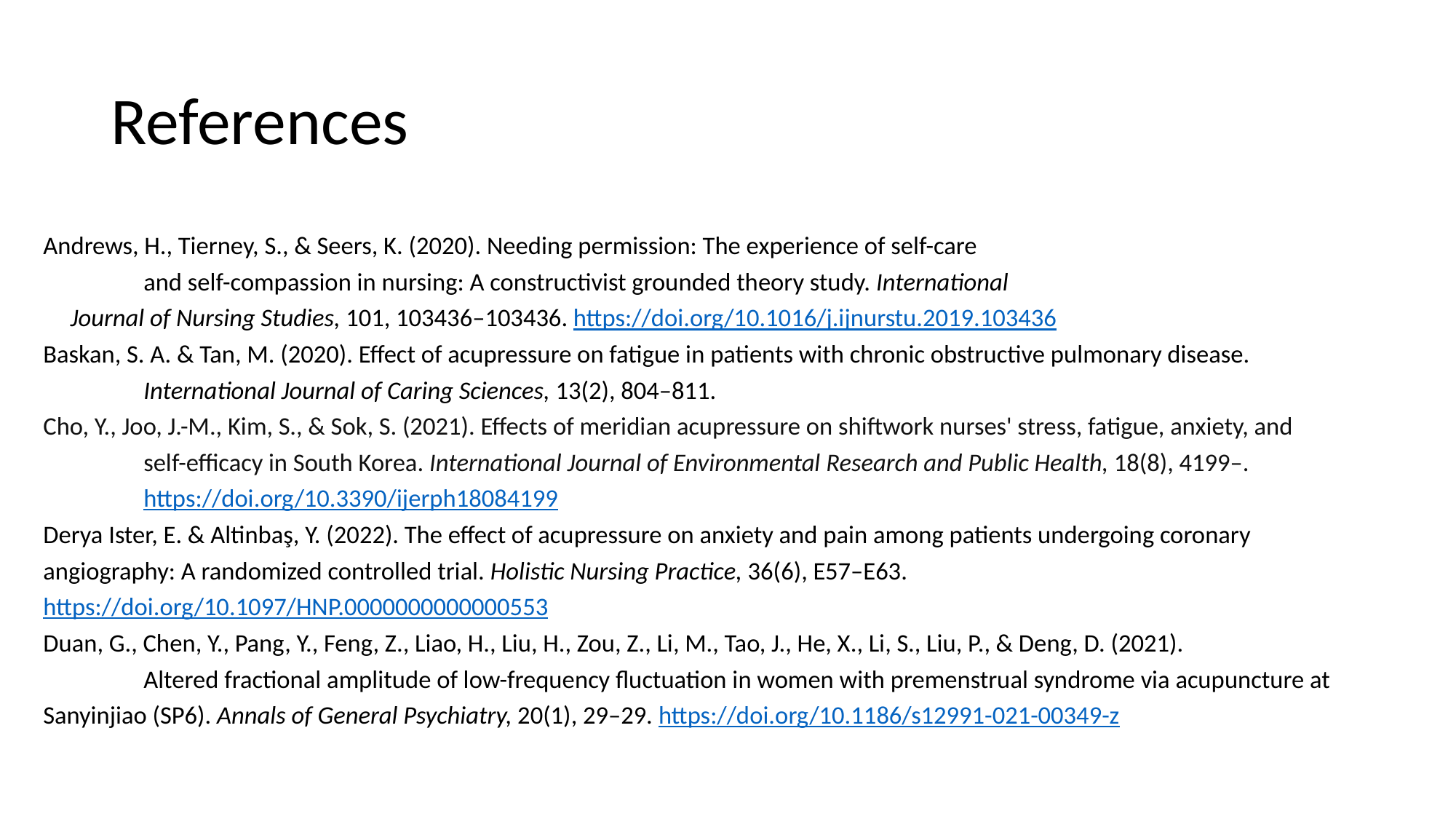

# References
Andrews, H., Tierney, S., & Seers, K. (2020). Needing permission: The experience of self-care
	and self-compassion in nursing: A constructivist grounded theory study. International
	Journal of Nursing Studies, 101, 103436–103436. https://doi.org/10.1016/j.ijnurstu.2019.103436
Baskan, S. A. & Tan, M. (2020). Effect of acupressure on fatigue in patients with chronic obstructive pulmonary disease.
	International Journal of Caring Sciences, 13(2), 804–811.
Cho, Y., Joo, J.-M., Kim, S., & Sok, S. (2021). Effects of meridian acupressure on shiftwork nurses' stress, fatigue, anxiety, and
	self-efficacy in South Korea. International Journal of Environmental Research and Public Health, 18(8), 4199–.
	https://doi.org/10.3390/ijerph18084199
Derya Ister, E. & Altinbaş, Y. (2022). The effect of acupressure on anxiety and pain among patients undergoing coronary 	angiography: A randomized controlled trial. Holistic Nursing Practice, 36(6), E57–E63. 	https://doi.org/10.1097/HNP.0000000000000553
Duan, G., Chen, Y., Pang, Y., Feng, Z., Liao, H., Liu, H., Zou, Z., Li, M., Tao, J., He, X., Li, S., Liu, P., & Deng, D. (2021).
	Altered fractional amplitude of low-frequency fluctuation in women with premenstrual syndrome via acupuncture at 	Sanyinjiao (SP6). Annals of General Psychiatry, 20(1), 29–29. https://doi.org/10.1186/s12991-021-00349-z